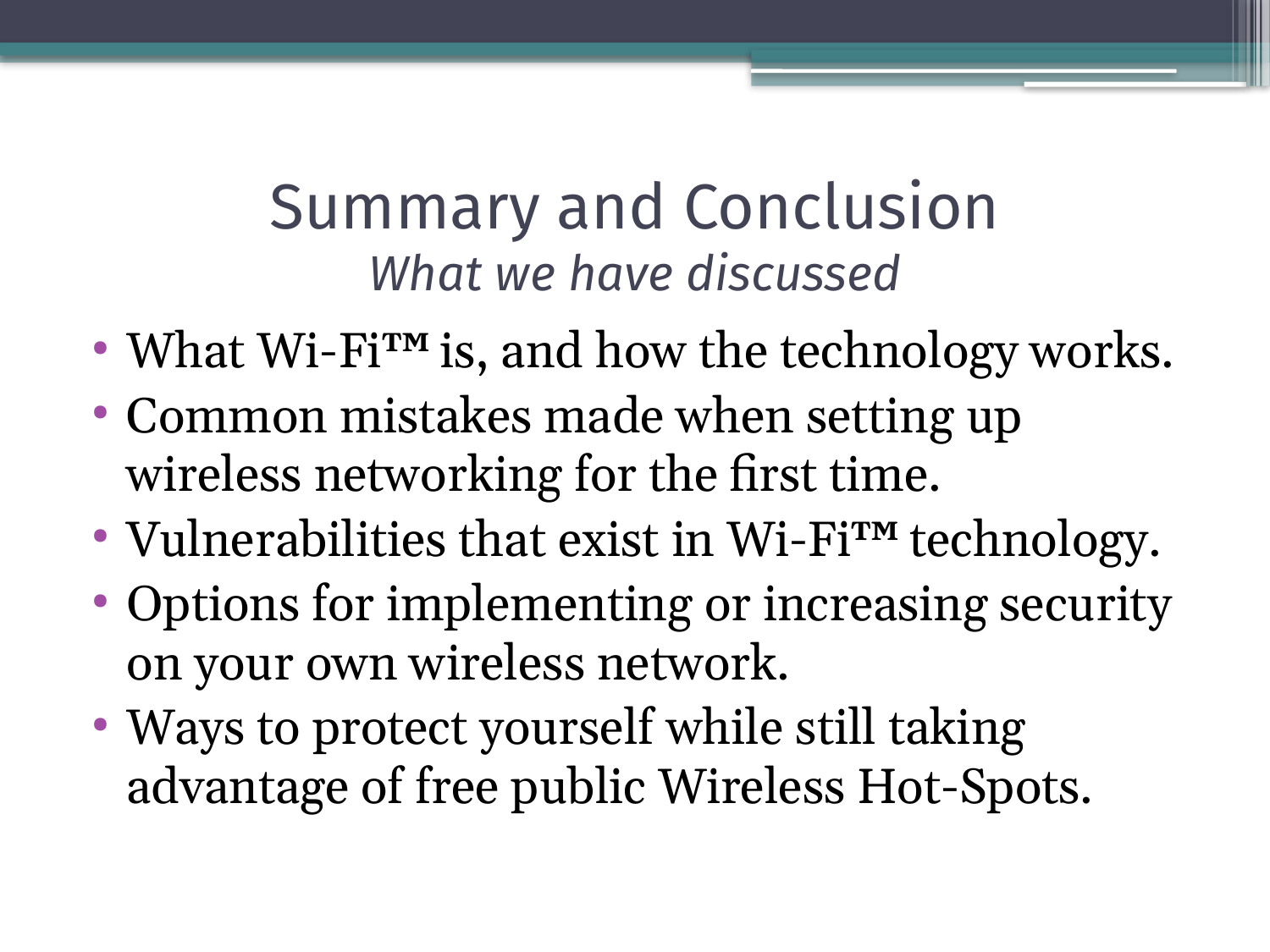

# Summary and Conclusion What we have discussed
What Wi-Fi™ is, and how the technology works.
Common mistakes made when setting up wireless networking for the first time.
Vulnerabilities that exist in Wi-Fi™ technology.
Options for implementing or increasing security on your own wireless network.
Ways to protect yourself while still taking advantage of free public Wireless Hot-Spots.